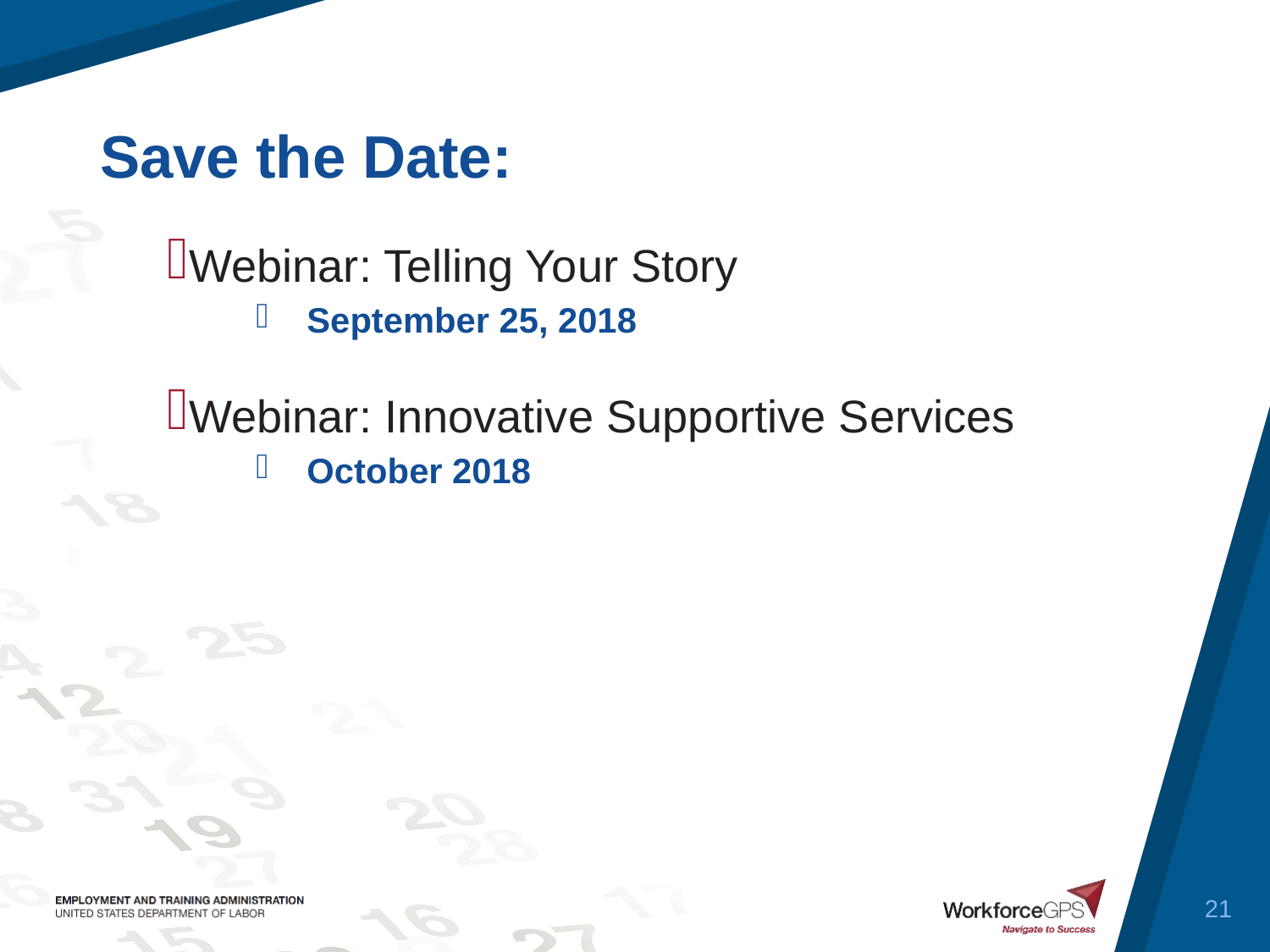

Webinar: Telling Your Story
September 25, 2018
Webinar: Innovative Supportive Services
October 2018
21